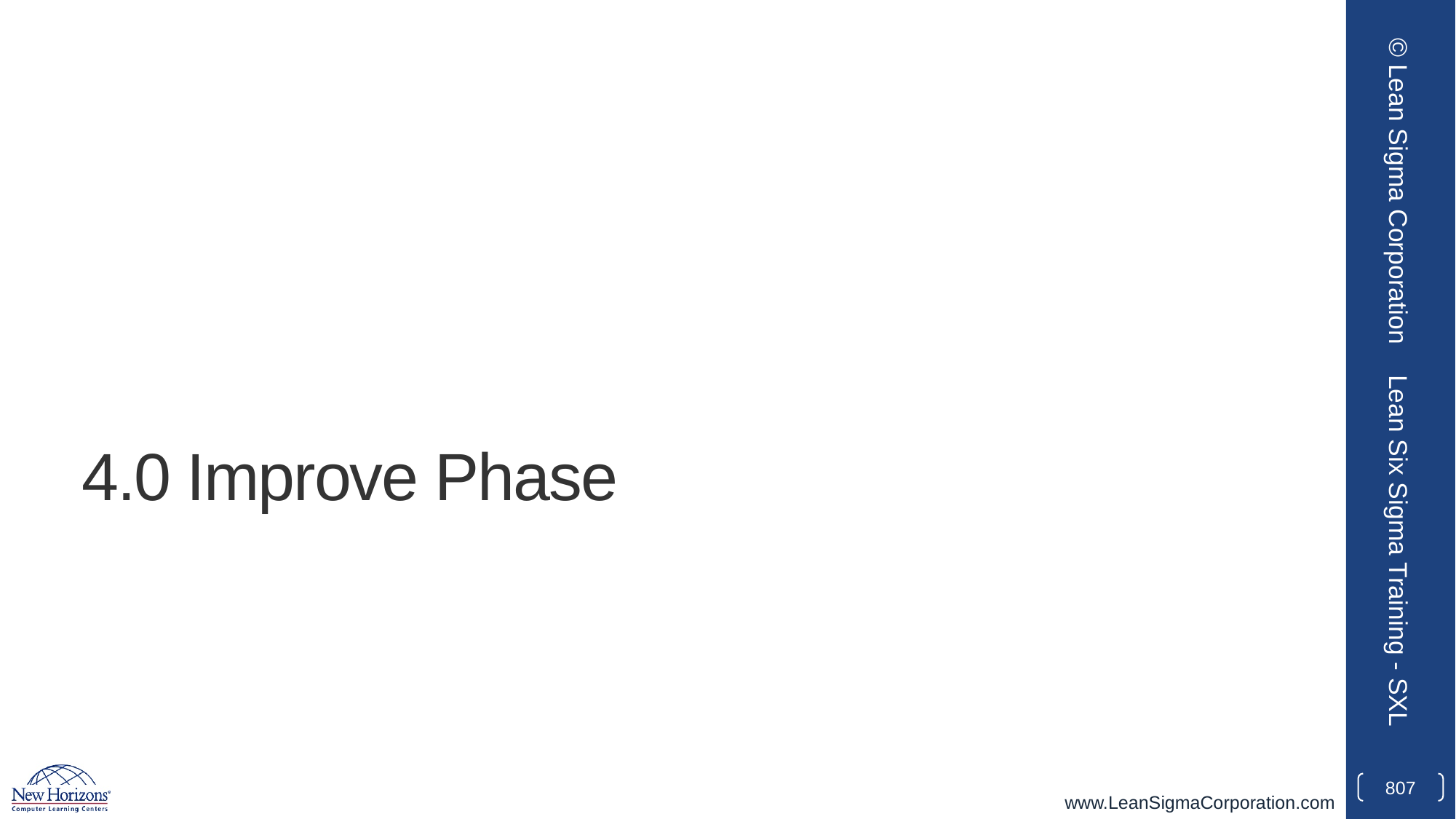

© Lean Sigma Corporation
# 4.0 Improve Phase
Lean Six Sigma Training - SXL
807